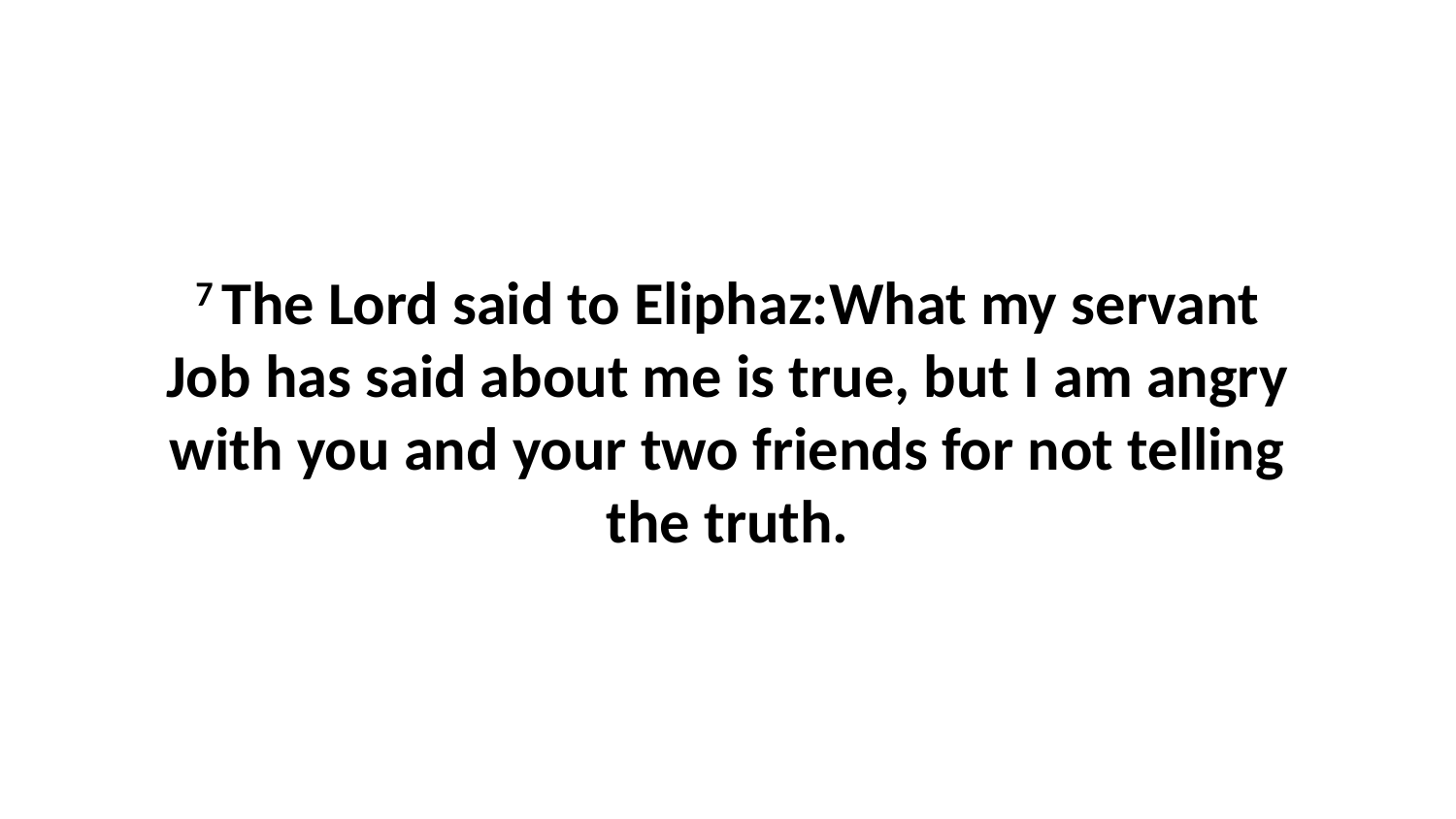

7 The Lord said to Eliphaz:What my servant Job has said about me is true, but I am angry with you and your two friends for not telling the truth.